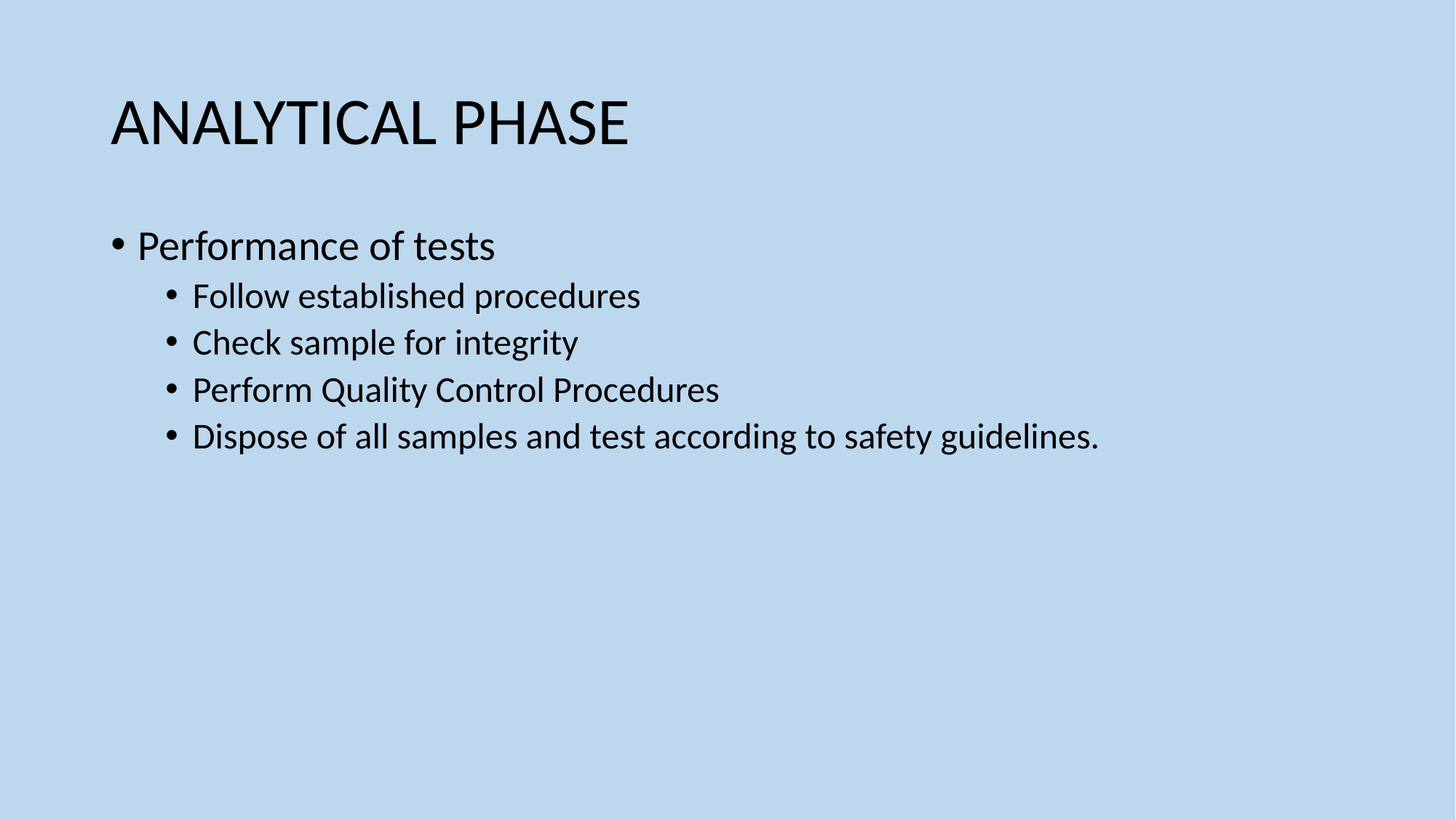

# ANALYTICAL PHASE
Performance of tests
Follow established procedures
Check sample for integrity
Perform Quality Control Procedures
Dispose of all samples and test according to safety guidelines.